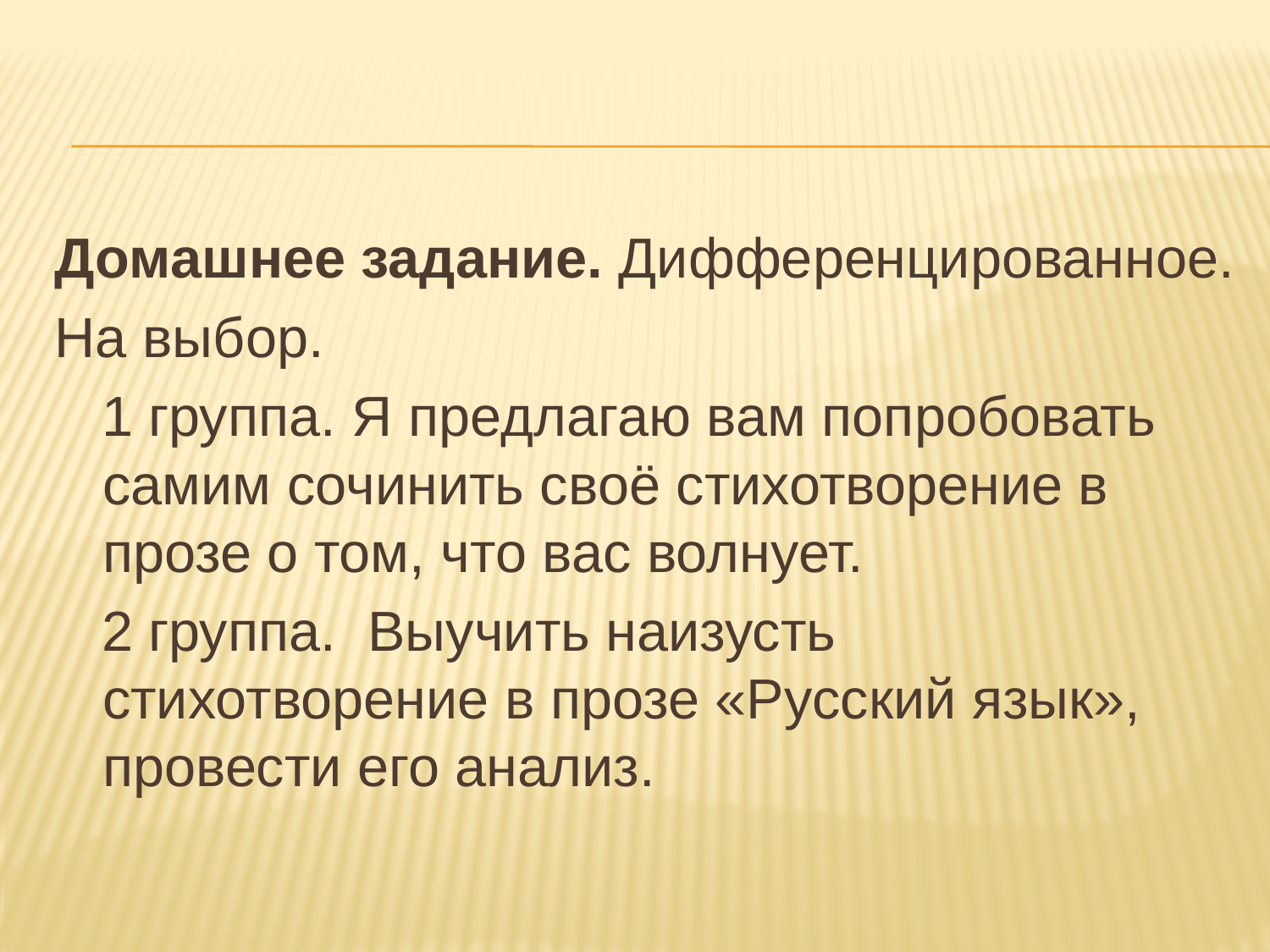

Домашнее задание. Дифференцированное.
На выбор.
   1 группа. Я предлагаю вам попробовать самим сочинить своё стихотворение в прозе о том, что вас волнует.
   2 группа.  Выучить наизусть стихотворение в прозе «Русский язык», провести его анализ.